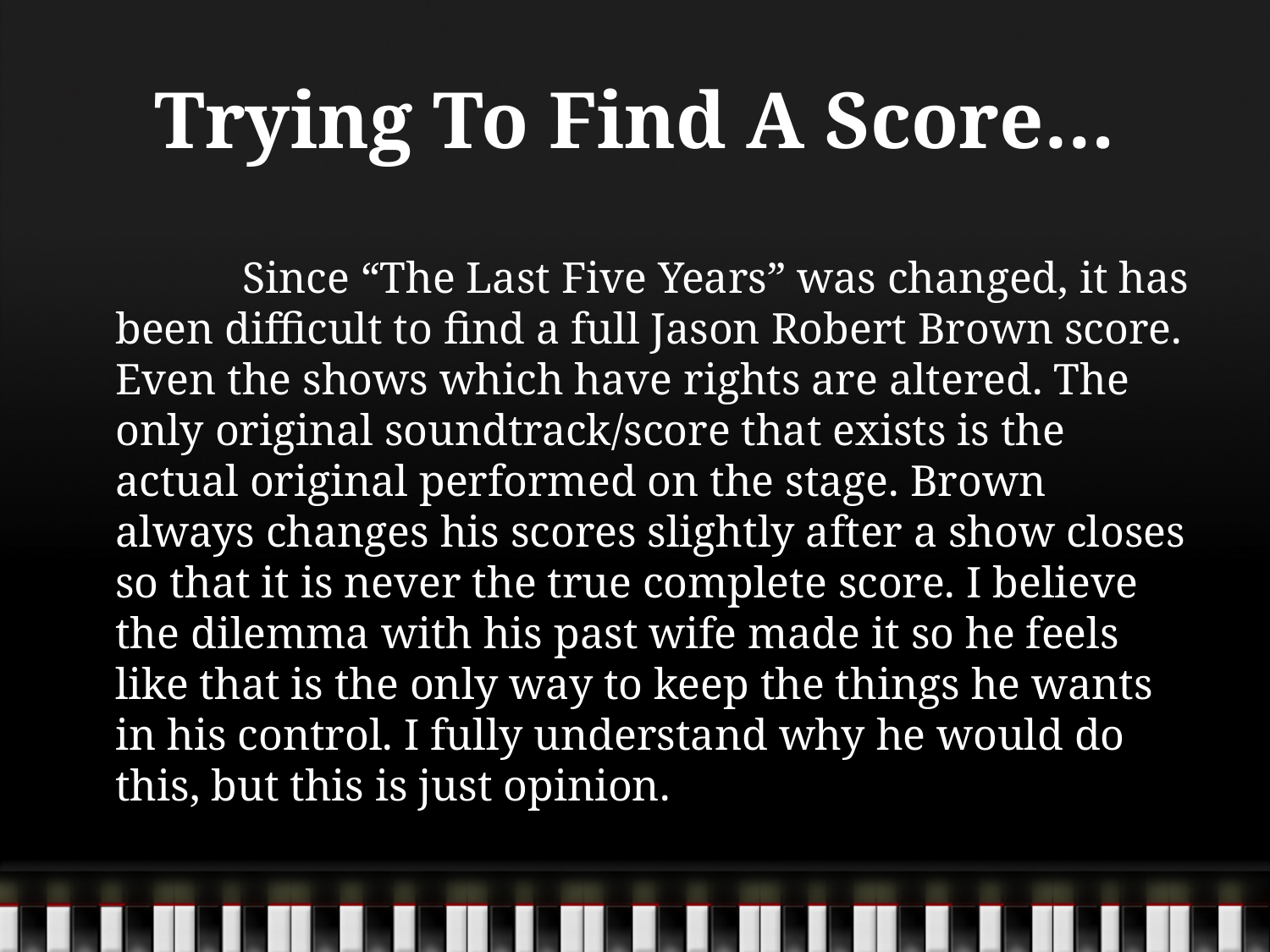

# Trying To Find A Score…
		Since “The Last Five Years” was changed, it has been difficult to find a full Jason Robert Brown score. Even the shows which have rights are altered. The only original soundtrack/score that exists is the actual original performed on the stage. Brown always changes his scores slightly after a show closes so that it is never the true complete score. I believe the dilemma with his past wife made it so he feels like that is the only way to keep the things he wants in his control. I fully understand why he would do this, but this is just opinion.